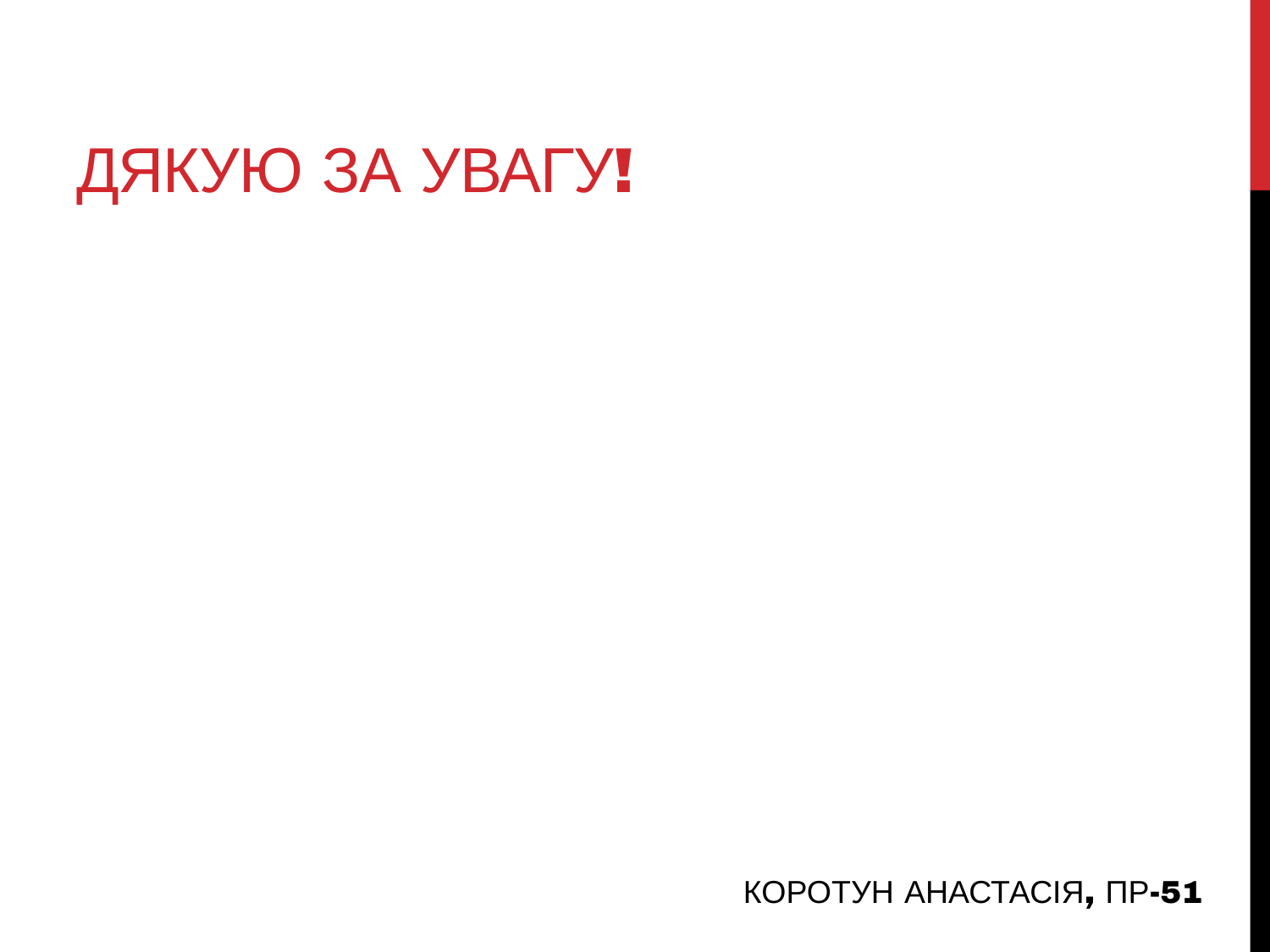

# ДЯКУЮ ЗА УВАГУ!
КОРОТУН АНАСТАСІЯ, ПР-51